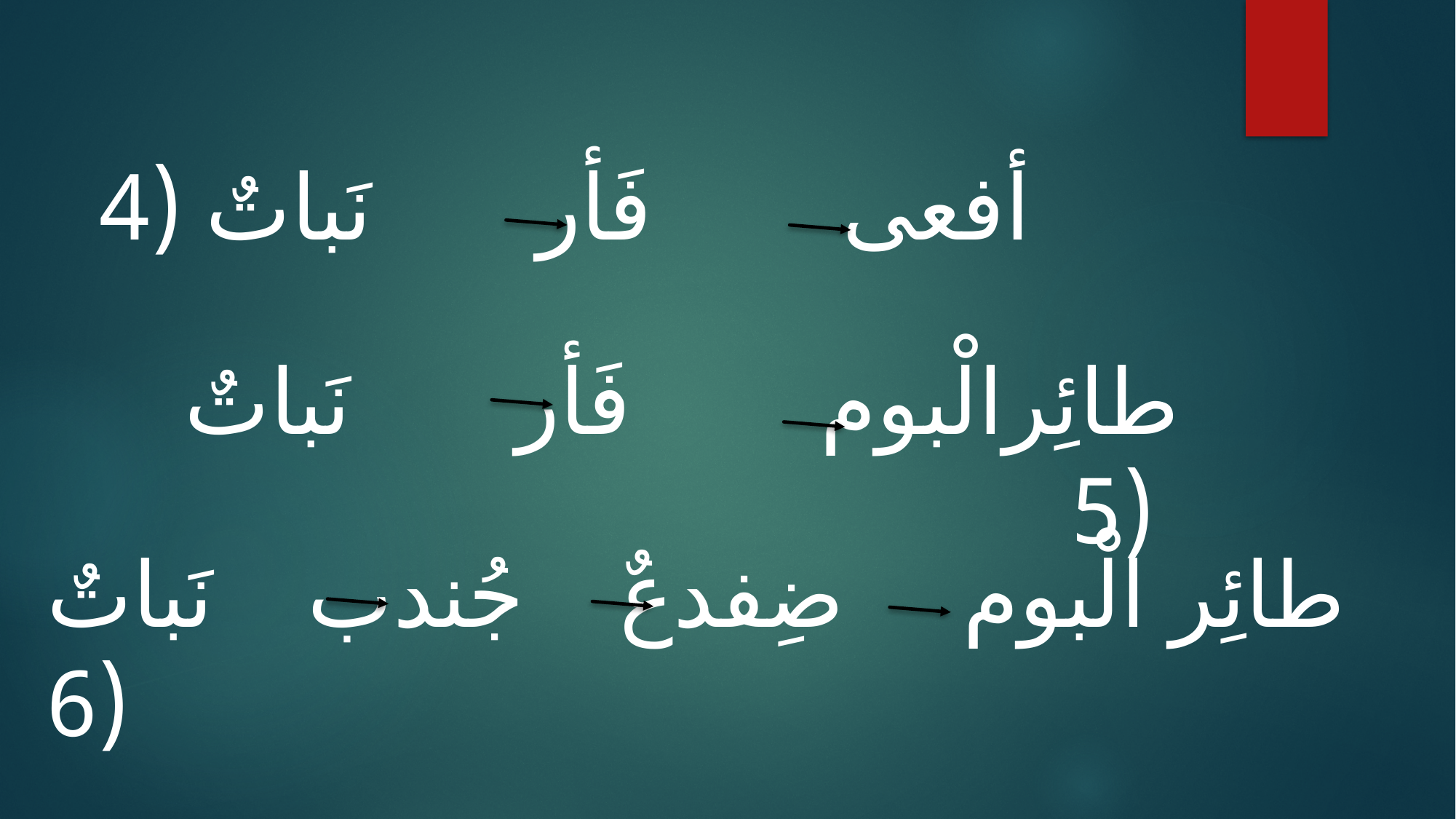

أفعى        فَأر       نَباتٌ (4
طائِرالْبوم        فَأر       نَباتٌ (5
طائِر الْبوم     ضِفدعٌ    جُندب    نَباتٌ (6